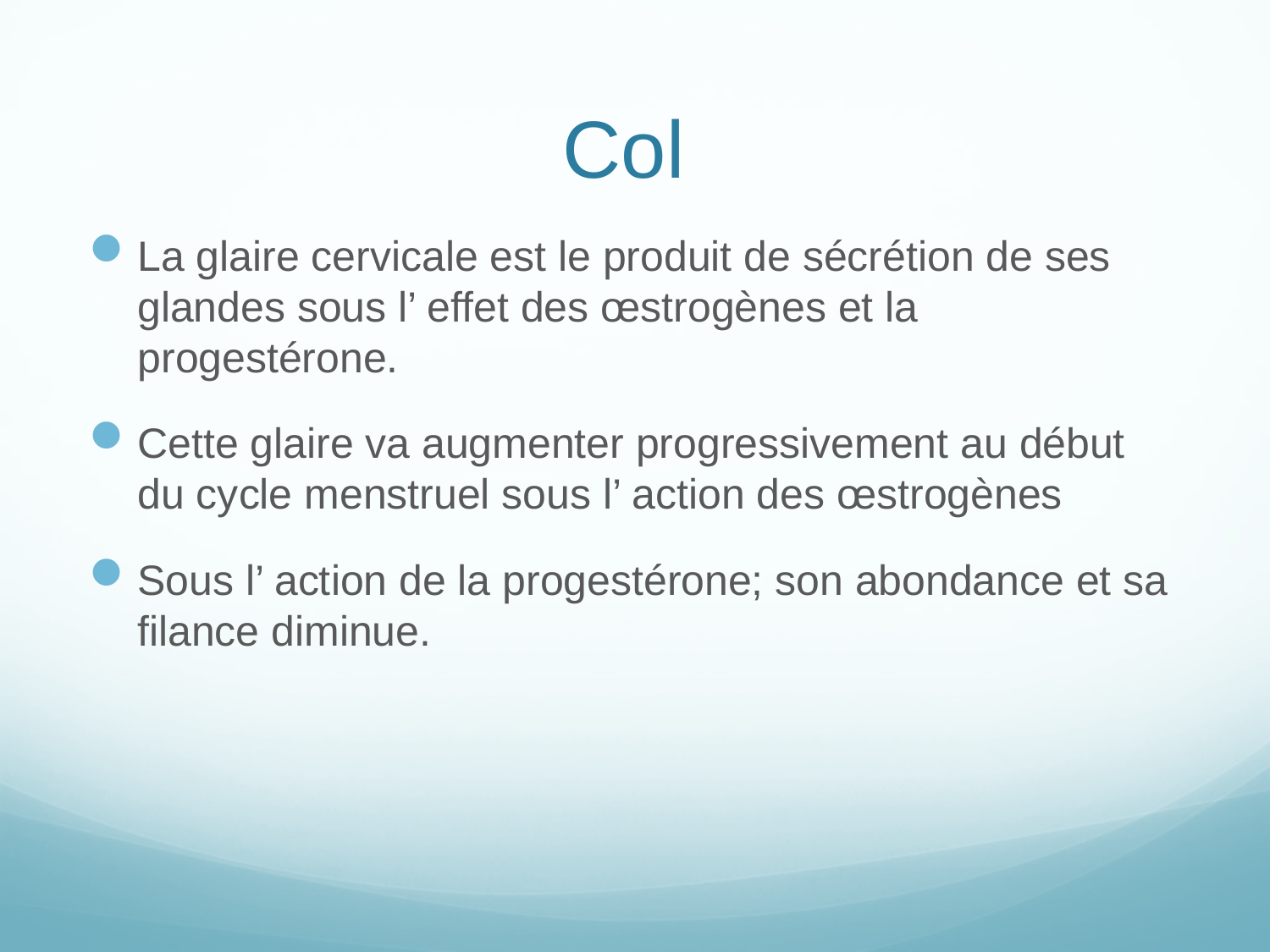

# Col
La glaire cervicale est le produit de sécrétion de ses glandes sous l’ effet des œstrogènes et la progestérone.
Cette glaire va augmenter progressivement au début du cycle menstruel sous l’ action des œstrogènes
Sous l’ action de la progestérone; son abondance et sa filance diminue.